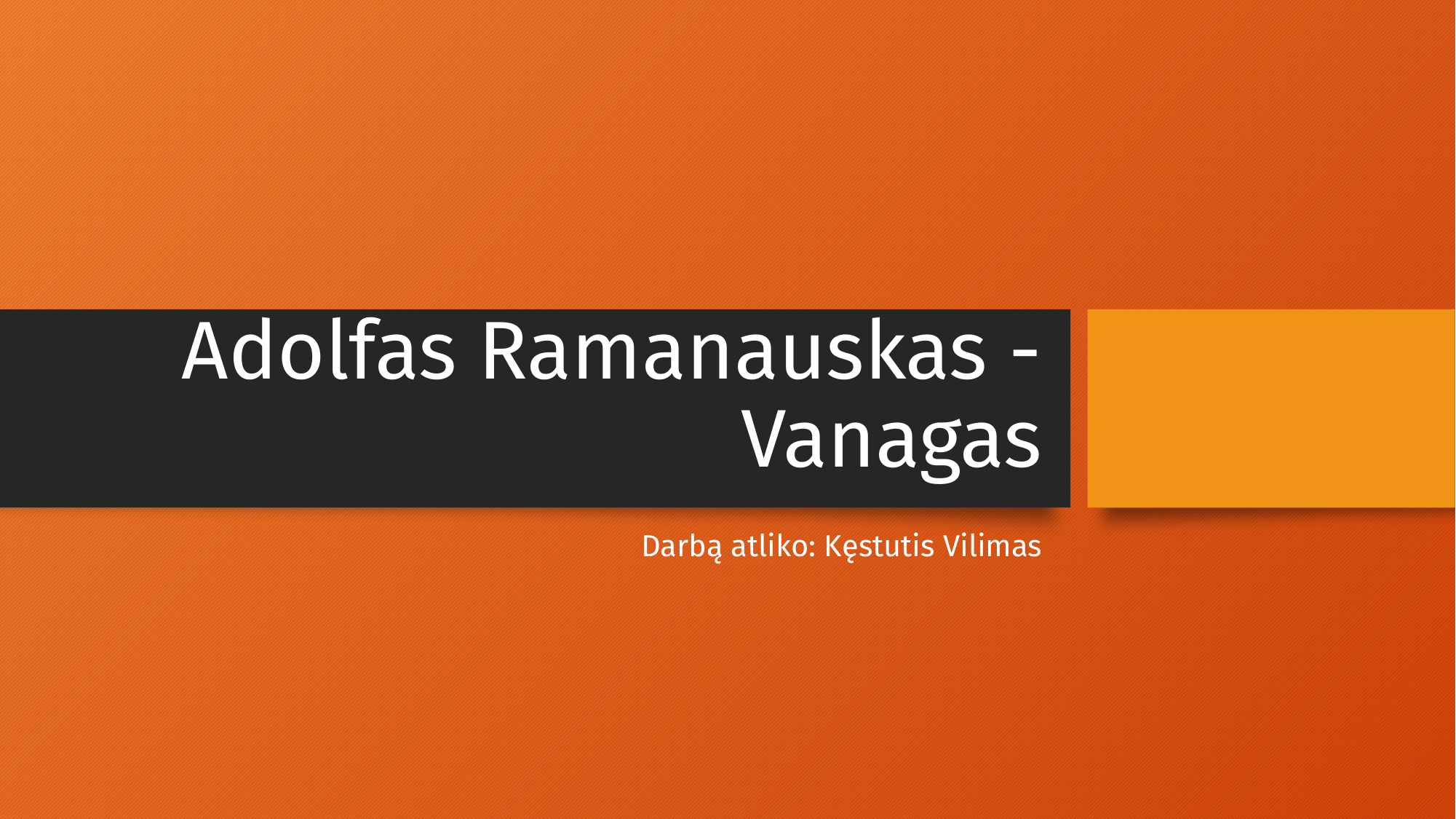

# Adolfas Ramanauskas - Vanagas
Darbą atliko: Kęstutis Vilimas